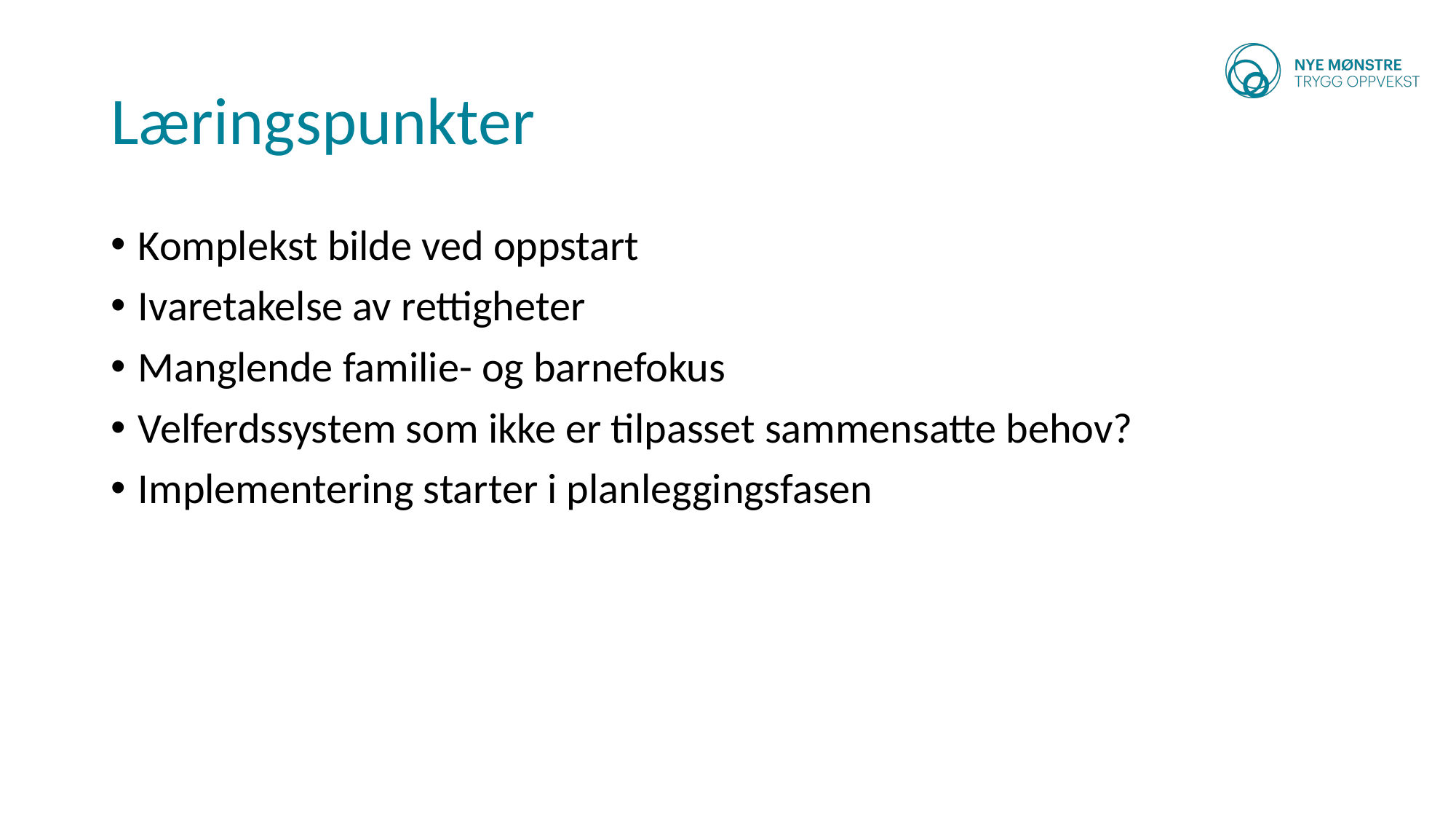

# Læringspunkter
Komplekst bilde ved oppstart
Ivaretakelse av rettigheter
Manglende familie- og barnefokus
Velferdssystem som ikke er tilpasset sammensatte behov?
Implementering starter i planleggingsfasen